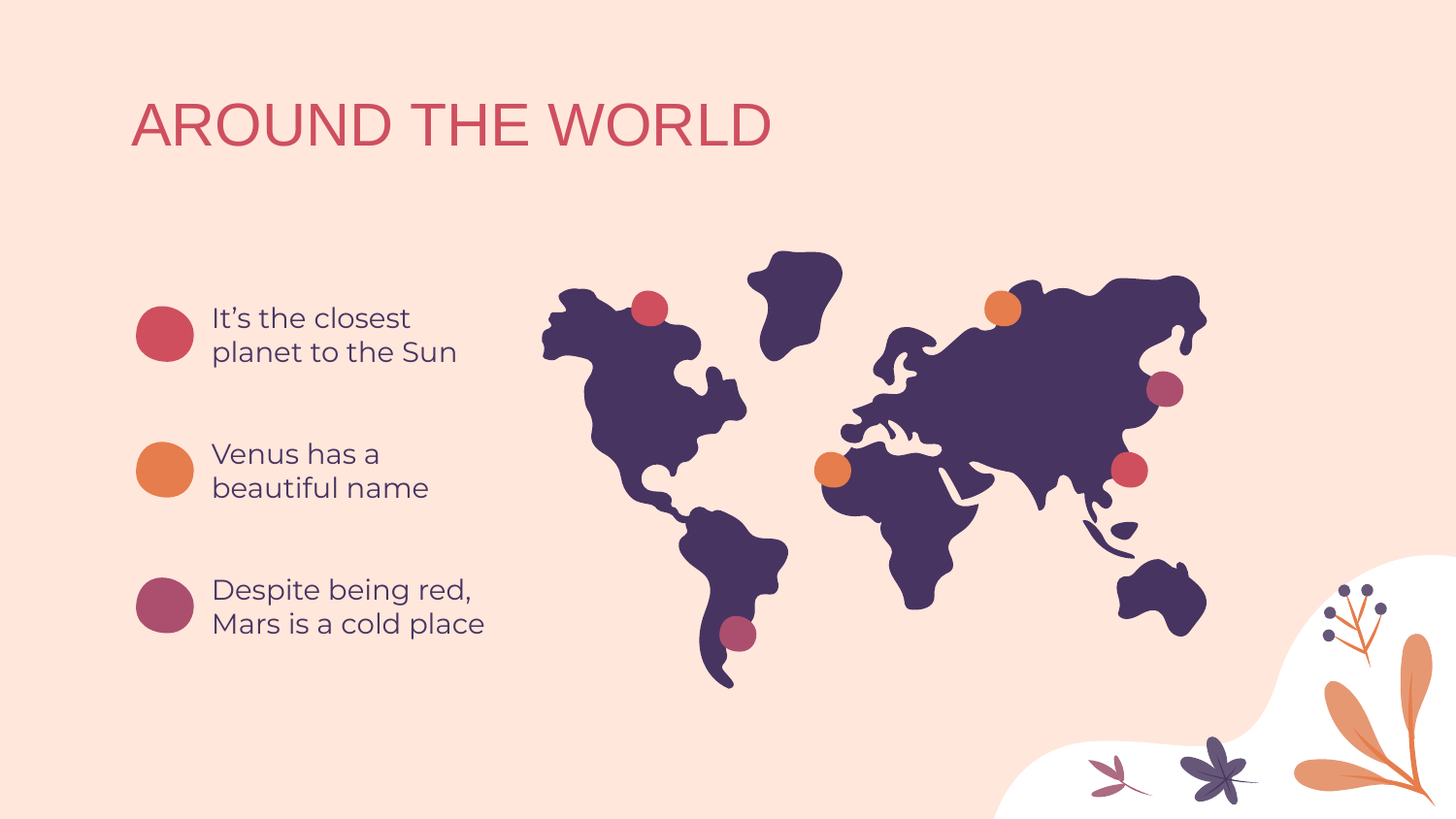

# AROUND THE WORLD

It’s the closest planet to the Sun

Venus has a beautiful name

Despite being red, Mars is a cold place